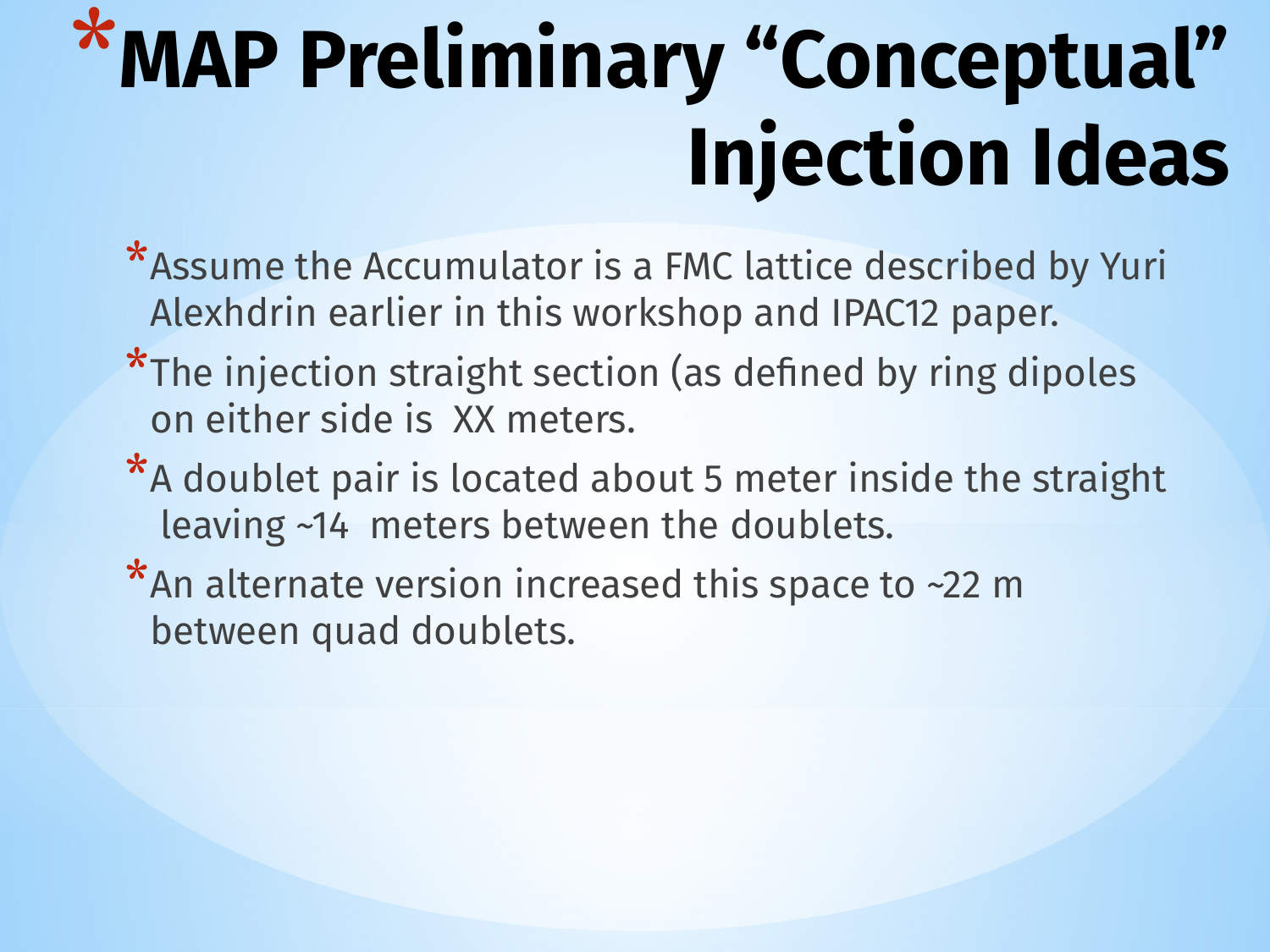

# MAP Preliminary “Conceptual” Injection Ideas
Assume the Accumulator is a FMC lattice described by Yuri Alexhdrin earlier in this workshop and IPAC12 paper.
The injection straight section (as defined by ring dipoles on either side is  XX meters.
A doublet pair is located about 5 meter inside the straight  leaving ~14  meters between the doublets.
An alternate version increased this space to ~22 m between quad doublets.